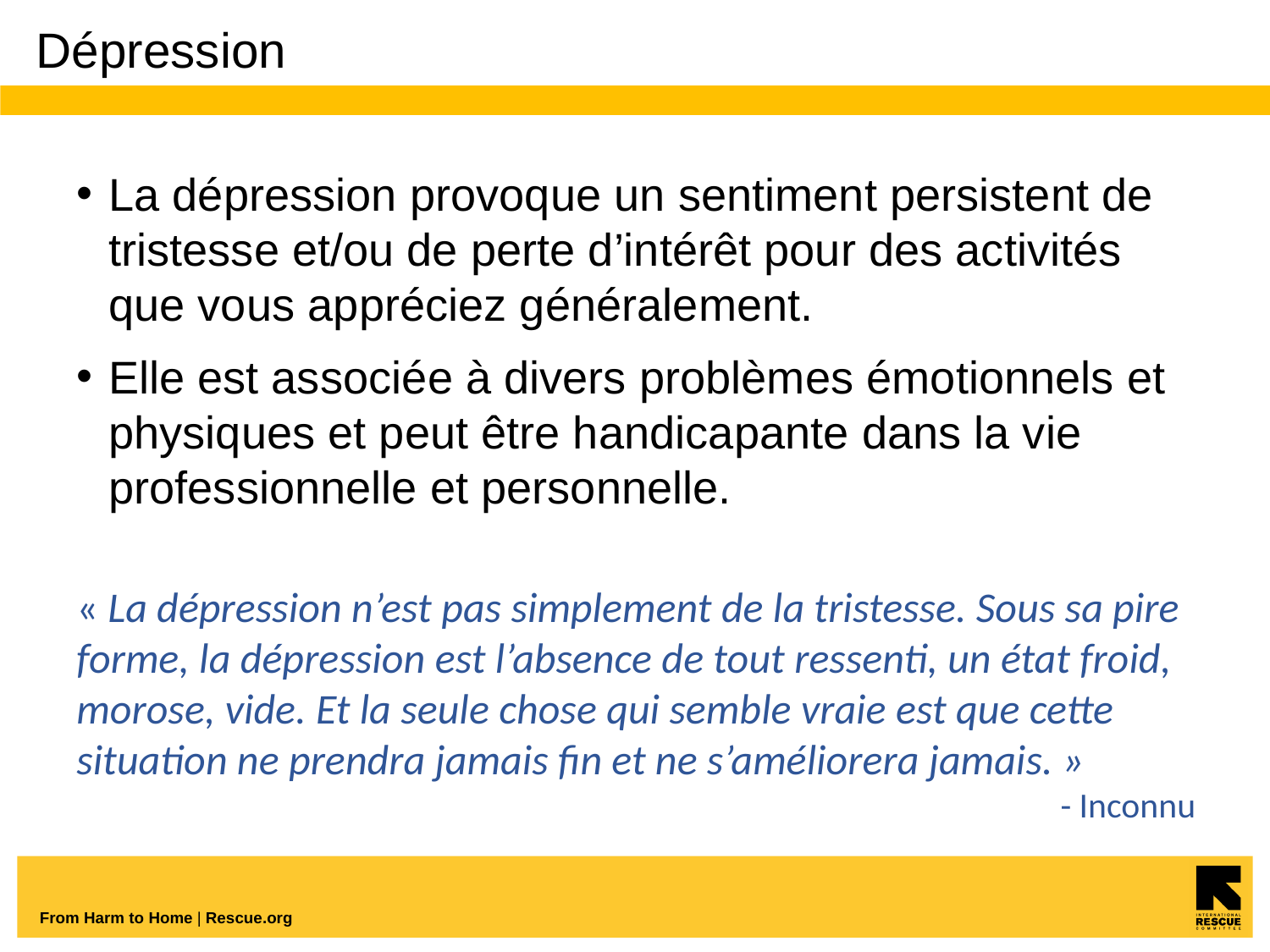

# Dépression
La dépression provoque un sentiment persistent de tristesse et/ou de perte d’intérêt pour des activités que vous appréciez généralement.
Elle est associée à divers problèmes émotionnels et physiques et peut être handicapante dans la vie professionnelle et personnelle.

« La dépression n’est pas simplement de la tristesse. Sous sa pire forme, la dépression est l’absence de tout ressenti, un état froid, morose, vide. Et la seule chose qui semble vraie est que cette situation ne prendra jamais fin et ne s’améliorera jamais. »
​- Inconnu